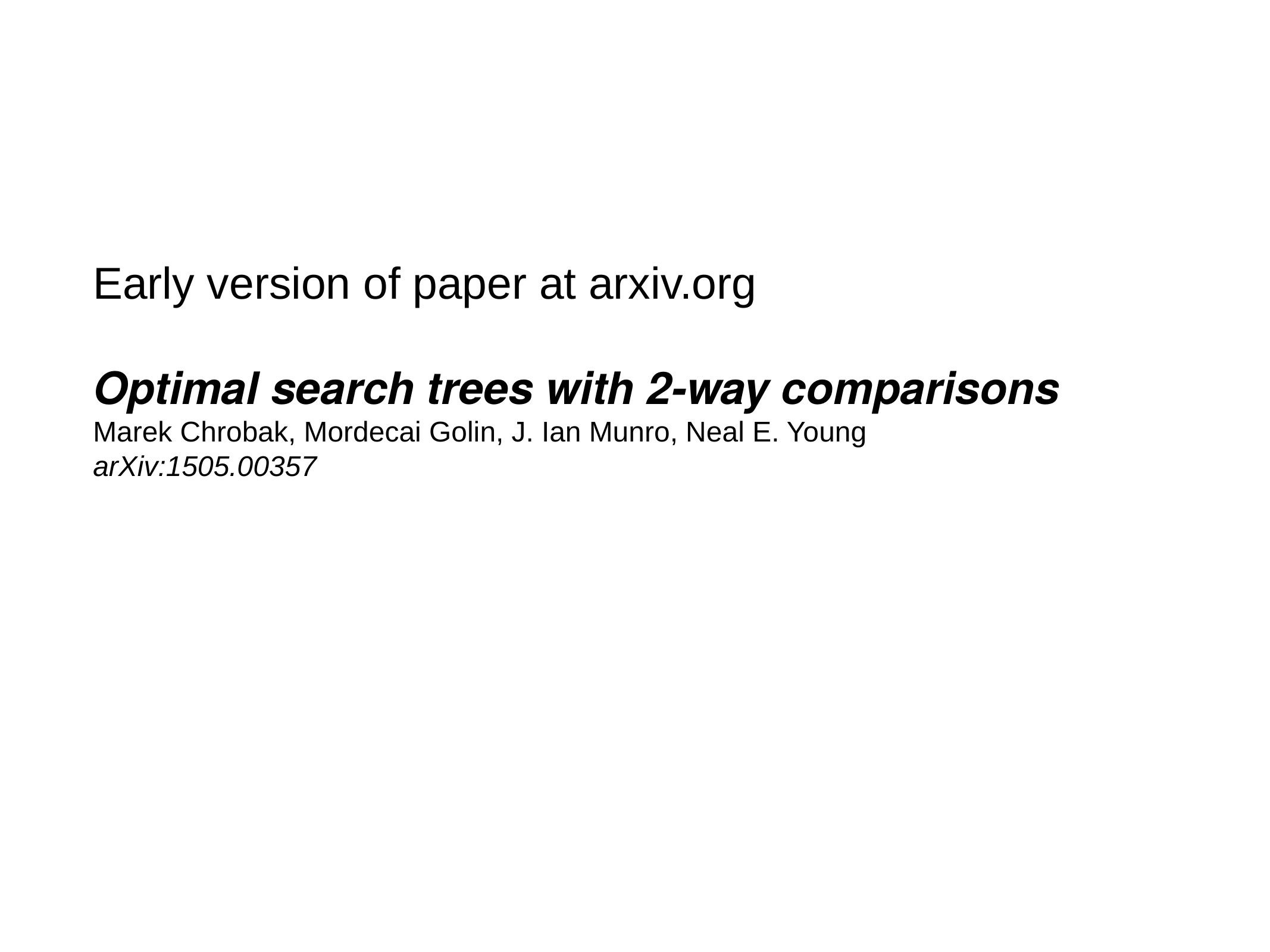

Early version of paper at arxiv.org
Optimal search trees with 2-way comparisons
Marek Chrobak, Mordecai Golin, J. Ian Munro, Neal E. Young
arXiv:1505.00357
2